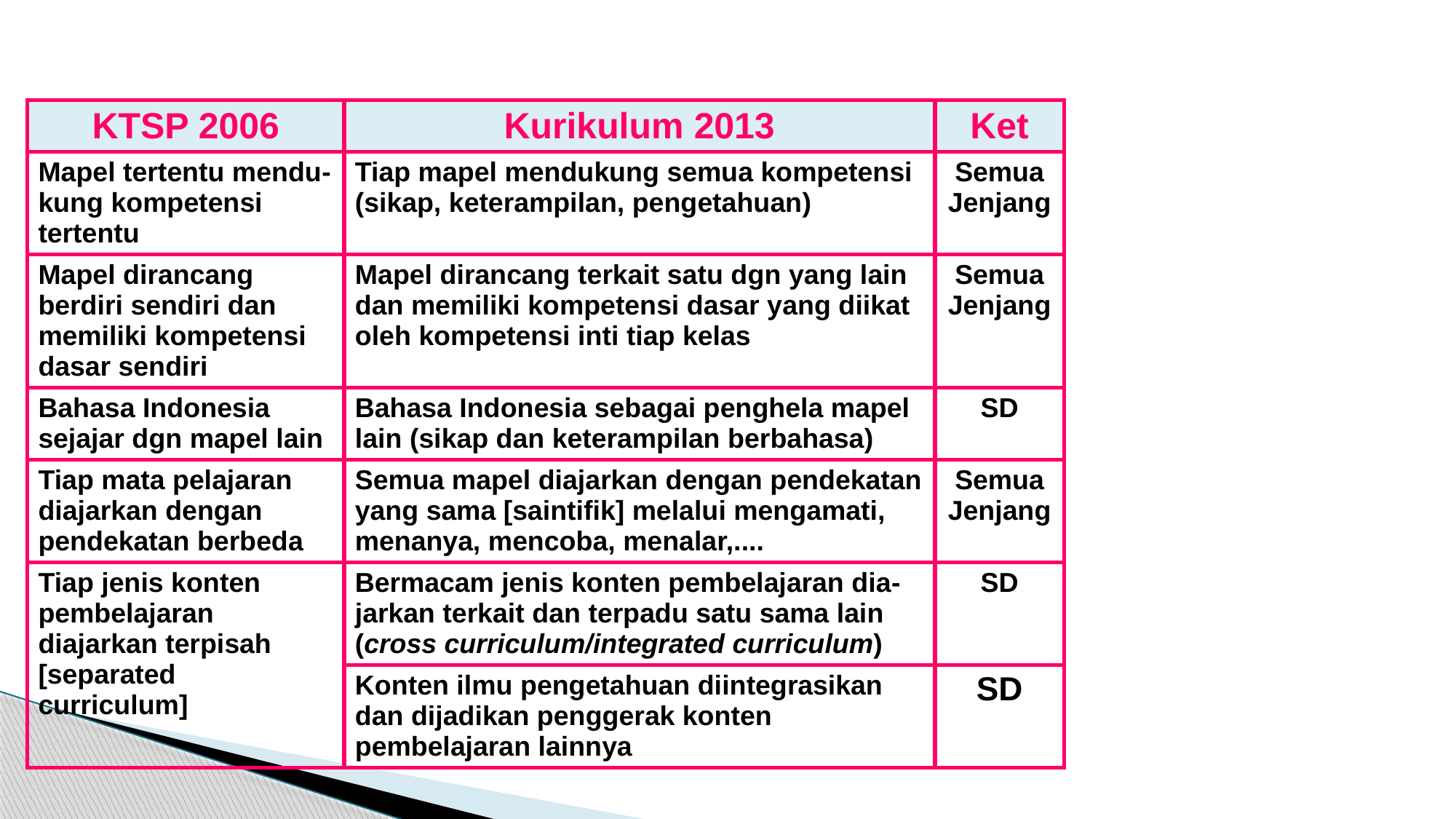

PERBEDAAN ESENSIAL KURIKULUM 2013
| KTSP 2006 | Kurikulum 2013 | Ket |
| --- | --- | --- |
| Mapel tertentu mendu-kung kompetensi tertentu | Tiap mapel mendukung semua kompetensi (sikap, keterampilan, pengetahuan) | Semua Jenjang |
| Mapel dirancang berdiri sendiri dan memiliki kompetensi dasar sendiri | Mapel dirancang terkait satu dgn yang lain dan memiliki kompetensi dasar yang diikat oleh kompetensi inti tiap kelas | Semua Jenjang |
| Bahasa Indonesia sejajar dgn mapel lain | Bahasa Indonesia sebagai penghela mapel lain (sikap dan keterampilan berbahasa) | SD |
| Tiap mata pelajaran diajarkan dengan pendekatan berbeda | Semua mapel diajarkan dengan pendekatan yang sama [saintifik] melalui mengamati, menanya, mencoba, menalar,.... | Semua Jenjang |
| Tiap jenis konten pembelajaran diajarkan terpisah [separated curriculum] | Bermacam jenis konten pembelajaran dia-jarkan terkait dan terpadu satu sama lain (cross curriculum/integrated curriculum) | SD |
|  | Konten ilmu pengetahuan diintegrasikan dan dijadikan penggerak konten pembelajaran lainnya | SD |